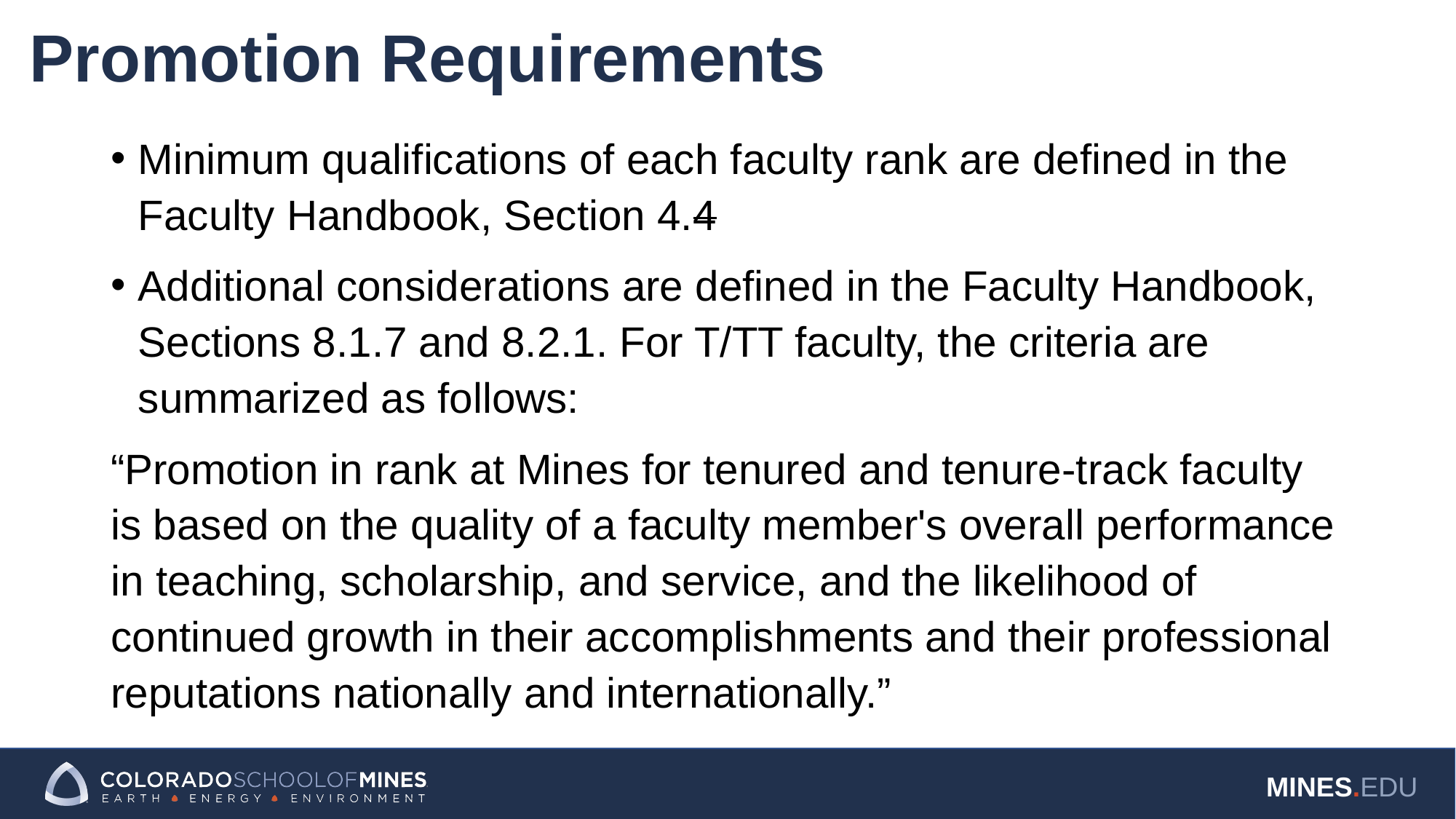

# Promotion Requirements
Minimum qualifications of each faculty rank are defined in the Faculty Handbook, Section 4.4
Additional considerations are defined in the Faculty Handbook, Sections 8.1.7 and 8.2.1. For T/TT faculty, the criteria are summarized as follows:
“Promotion in rank at Mines for tenured and tenure-track faculty is based on the quality of a faculty member's overall performance in teaching, scholarship, and service, and the likelihood of continued growth in their accomplishments and their professional reputations nationally and internationally.”